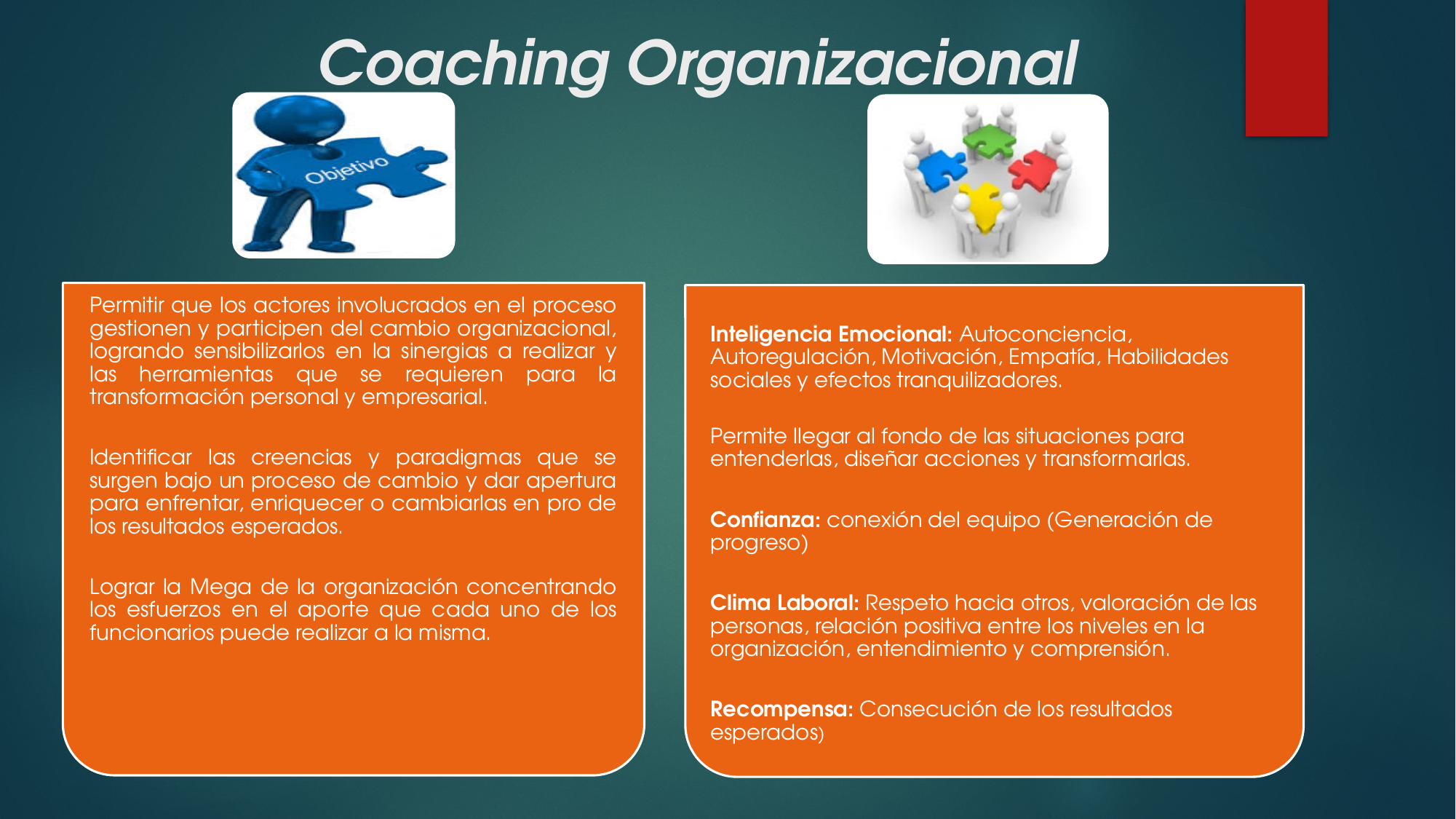

# Coaching Organizacional
Permitir que los actores involucrados en el proceso gestionen y participen del cambio organizacional, logrando sensibilizarlos en la sinergias a realizar y las herramientas que se requieren para la transformación personal y empresarial.

Identificar las creencias y paradigmas que se surgen bajo un proceso de cambio y dar apertura para enfrentar, enriquecer o cambiarlas en pro de los resultados esperados.

Lograr la Mega de la organización concentrando los esfuerzos en el aporte que cada uno de los funcionarios puede realizar a la misma.

Inteligencia Emocional: Autoconciencia, Autoregulación, Motivación, Empatía, Habilidades sociales y efectos tranquilizadores.

Permite llegar al fondo de las situaciones para entenderlas, diseñar acciones y transformarlas.

Confianza: conexión del equipo (Generación de progreso)

Clima Laboral: Respeto hacia otros, valoración de las personas, relación positiva entre los niveles en la organización, entendimiento y comprensión.

Recompensa: Consecución de los resultados esperados)